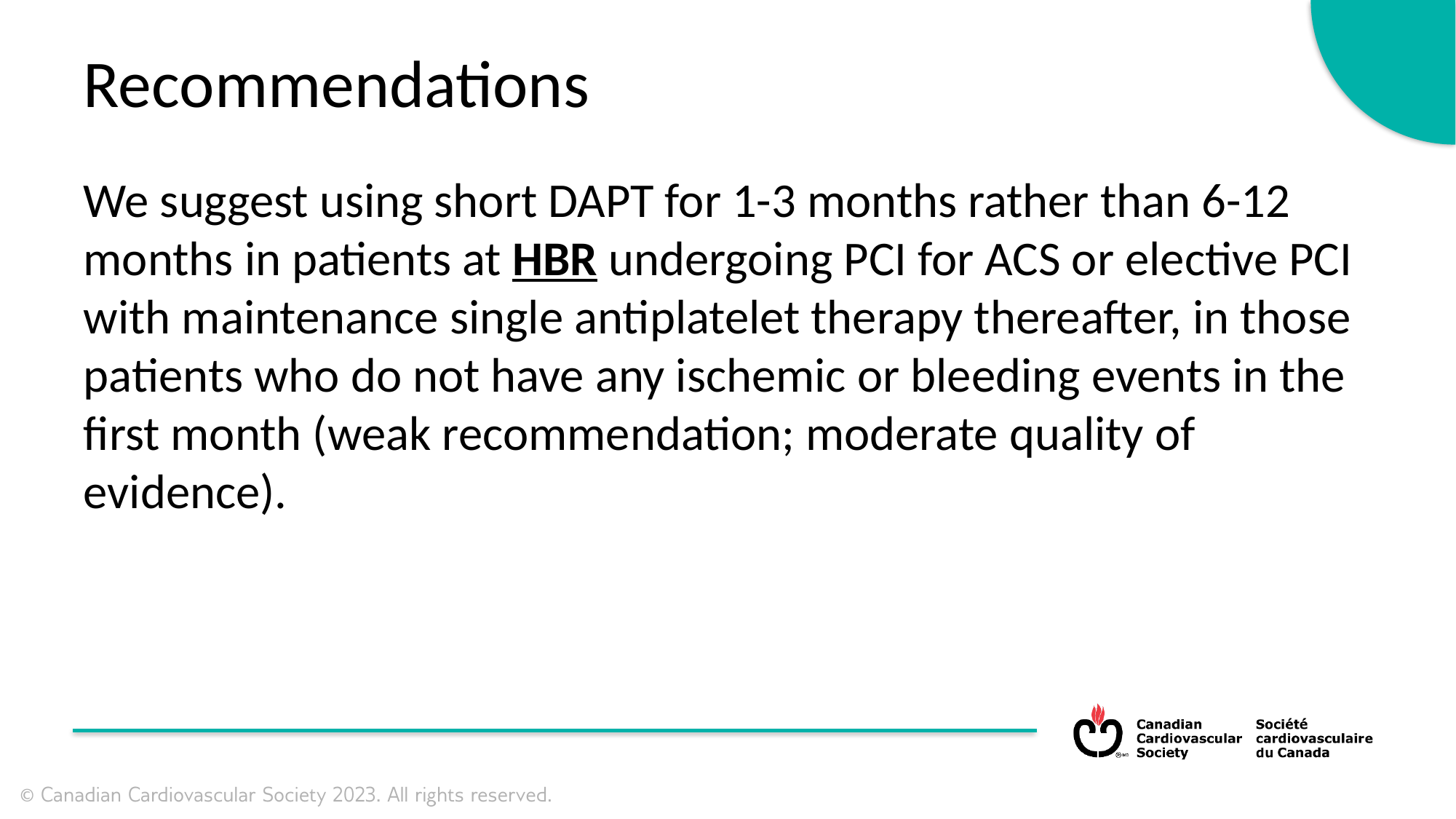

Recommendations
We suggest using short DAPT for 1-3 months rather than 6-12 months in patients at HBR undergoing PCI for ACS or elective PCI with maintenance single antiplatelet therapy thereafter, in those patients who do not have any ischemic or bleeding events in the first month (weak recommendation; moderate quality of evidence).

© Canadian Cardiovascular Society 2023. All rights reserved.